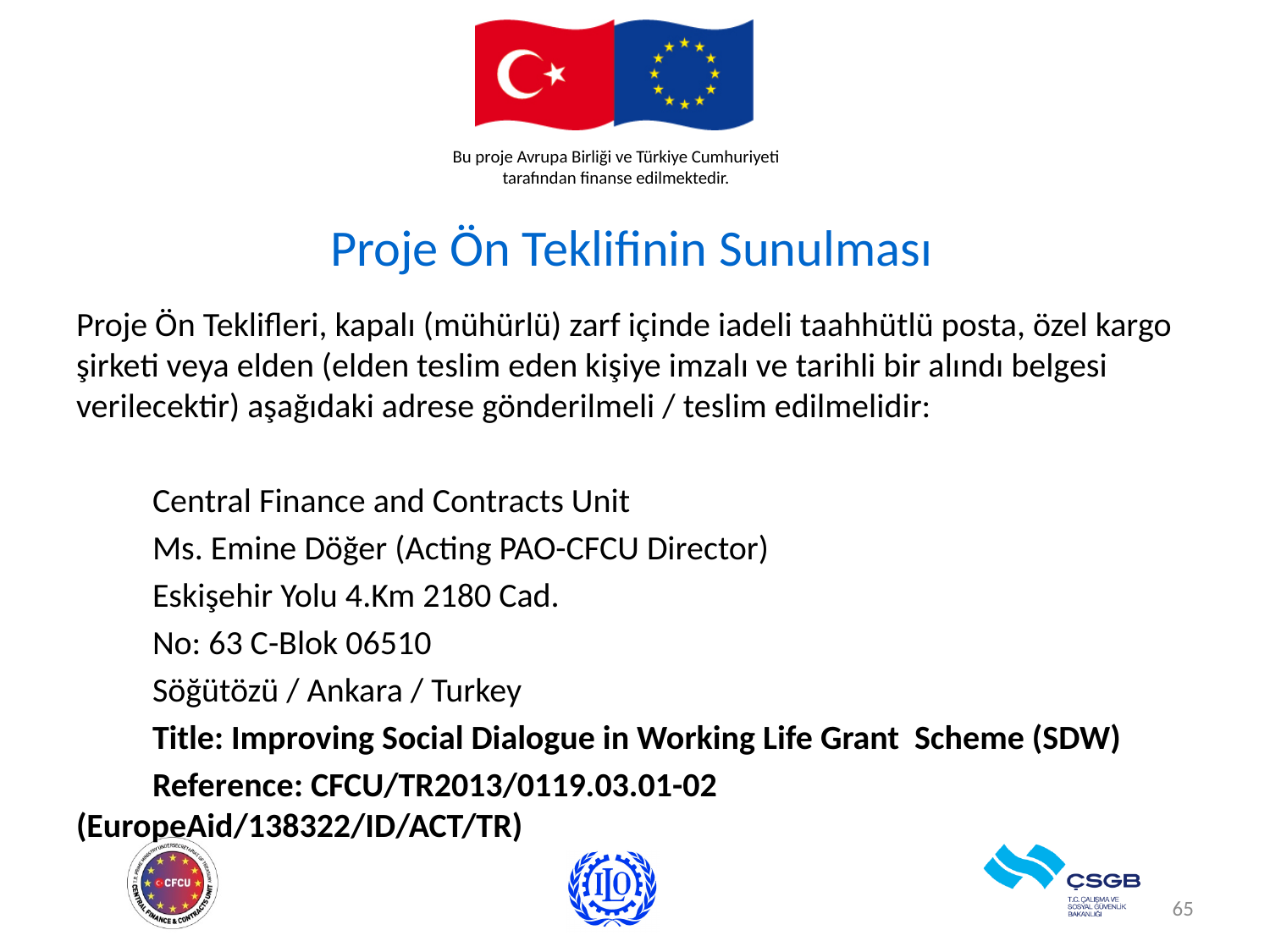

# Proje Ön Teklifinin Sunulması
Proje Ön Teklifleri, kapalı (mühürlü) zarf içinde iadeli taahhütlü posta, özel kargo şirketi veya elden (elden teslim eden kişiye imzalı ve tarihli bir alındı belgesi verilecektir) aşağıdaki adrese gönderilmeli / teslim edilmelidir:

	Central Finance and Contracts Unit
  	Ms. Emine Döğer (Acting PAO-CFCU Director)
  	Eskişehir Yolu 4.Km 2180 Cad.
  	No: 63 C-Blok 06510
  	Söğütözü / Ankara / Turkey
	Title: Improving Social Dialogue in Working Life Grant 	Scheme (SDW)
	Reference: CFCU/TR2013/0119.03.01-02 	(EuropeAid/138322/ID/ACT/TR)

65